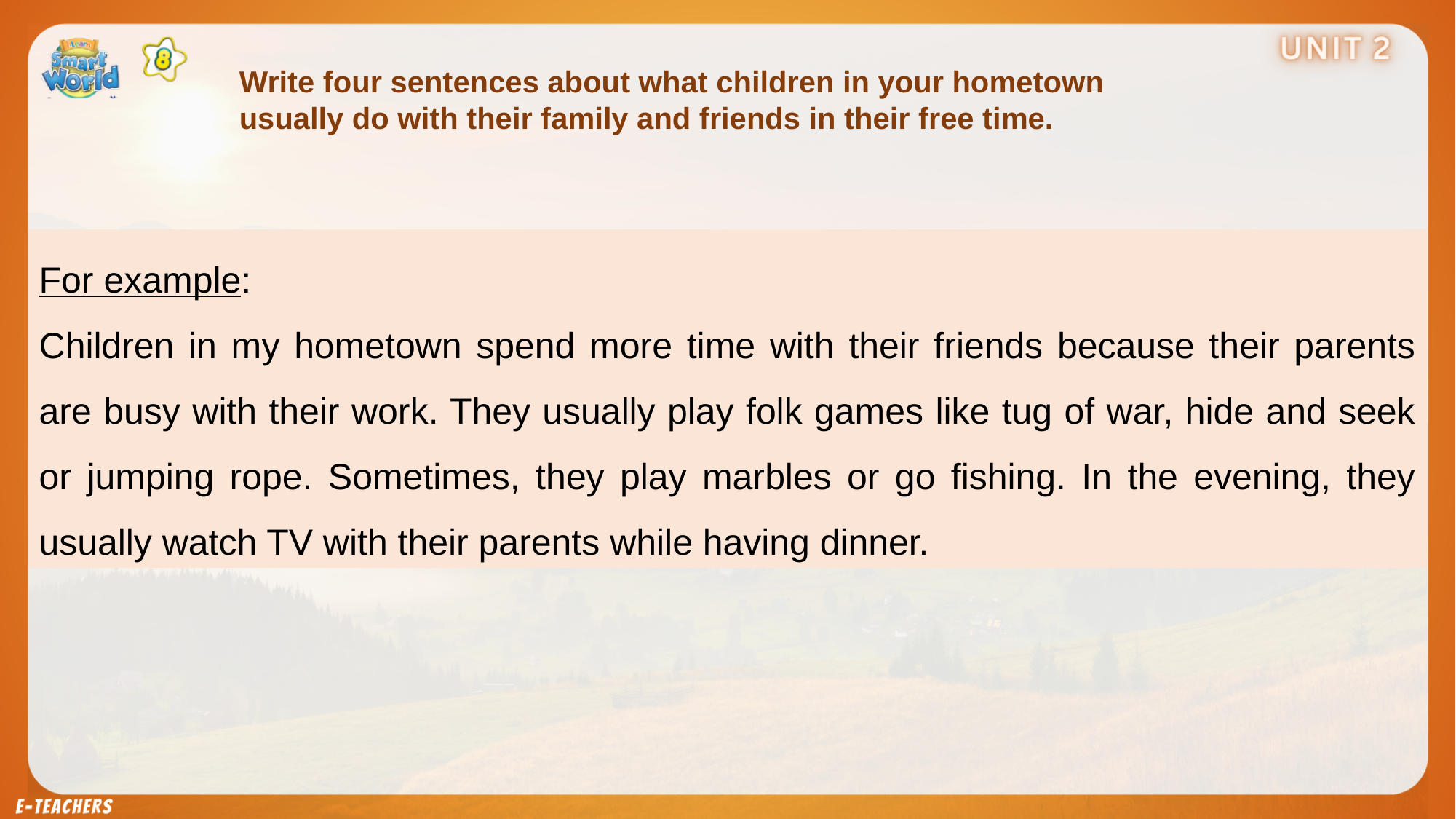

Write four sentences about what children in your hometown usually do with their family and friends in their free time.
For example:
Children in my hometown spend more time with their friends because their parents are busy with their work. They usually play folk games like tug of war, hide and seek or jumping rope. Sometimes, they play marbles or go fishing. In the evening, they usually watch TV with their parents while having dinner.